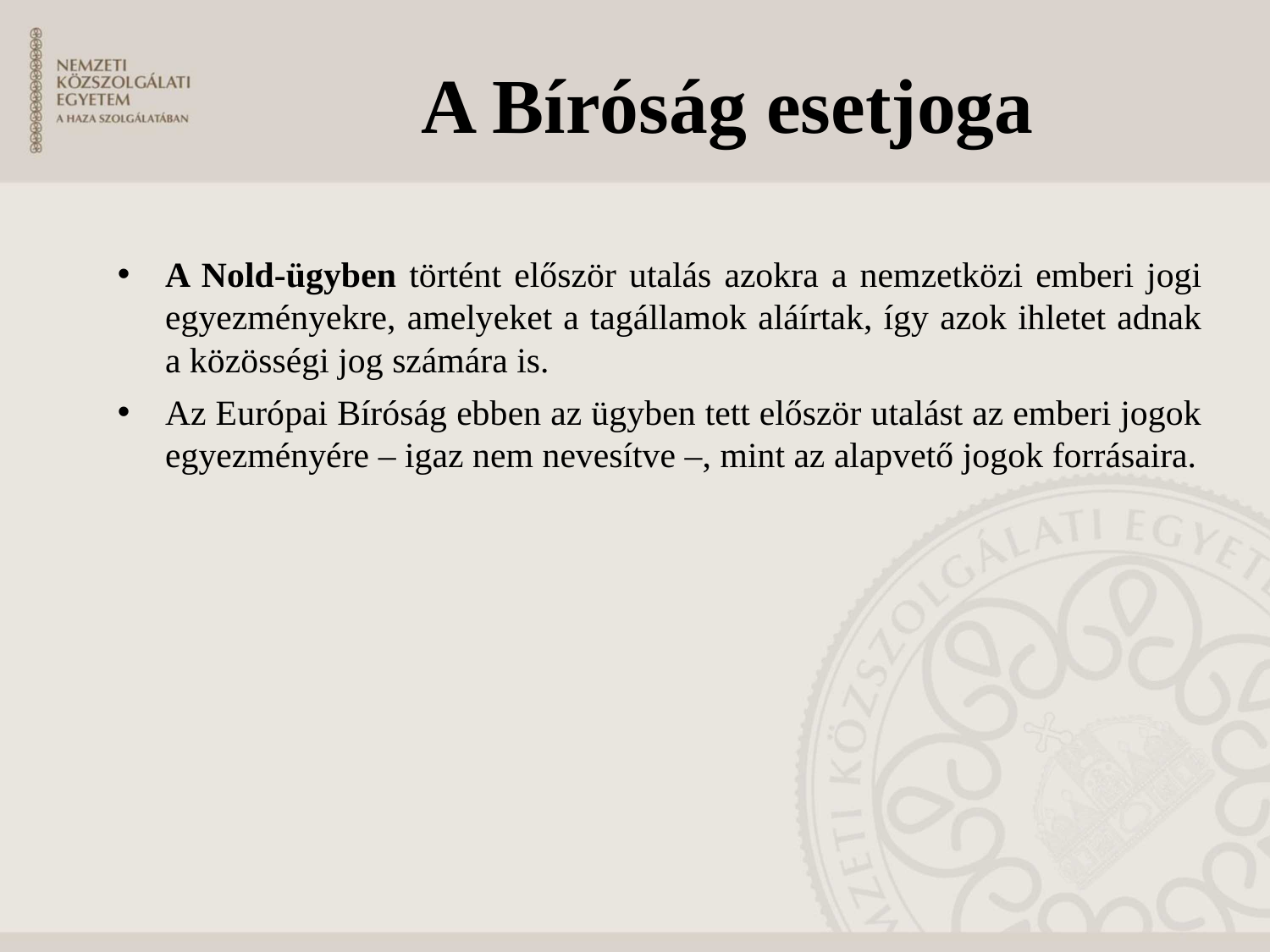

# A Bíróság esetjoga
A Nold-ügyben történt először utalás azokra a nemzetközi emberi jogi egyezményekre, amelyeket a tagállamok aláírtak, így azok ihletet adnak a közösségi jog számára is.
Az Európai Bíróság ebben az ügyben tett először utalást az emberi jogok egyezményére – igaz nem nevesítve –, mint az alapvető jogok forrásaira.